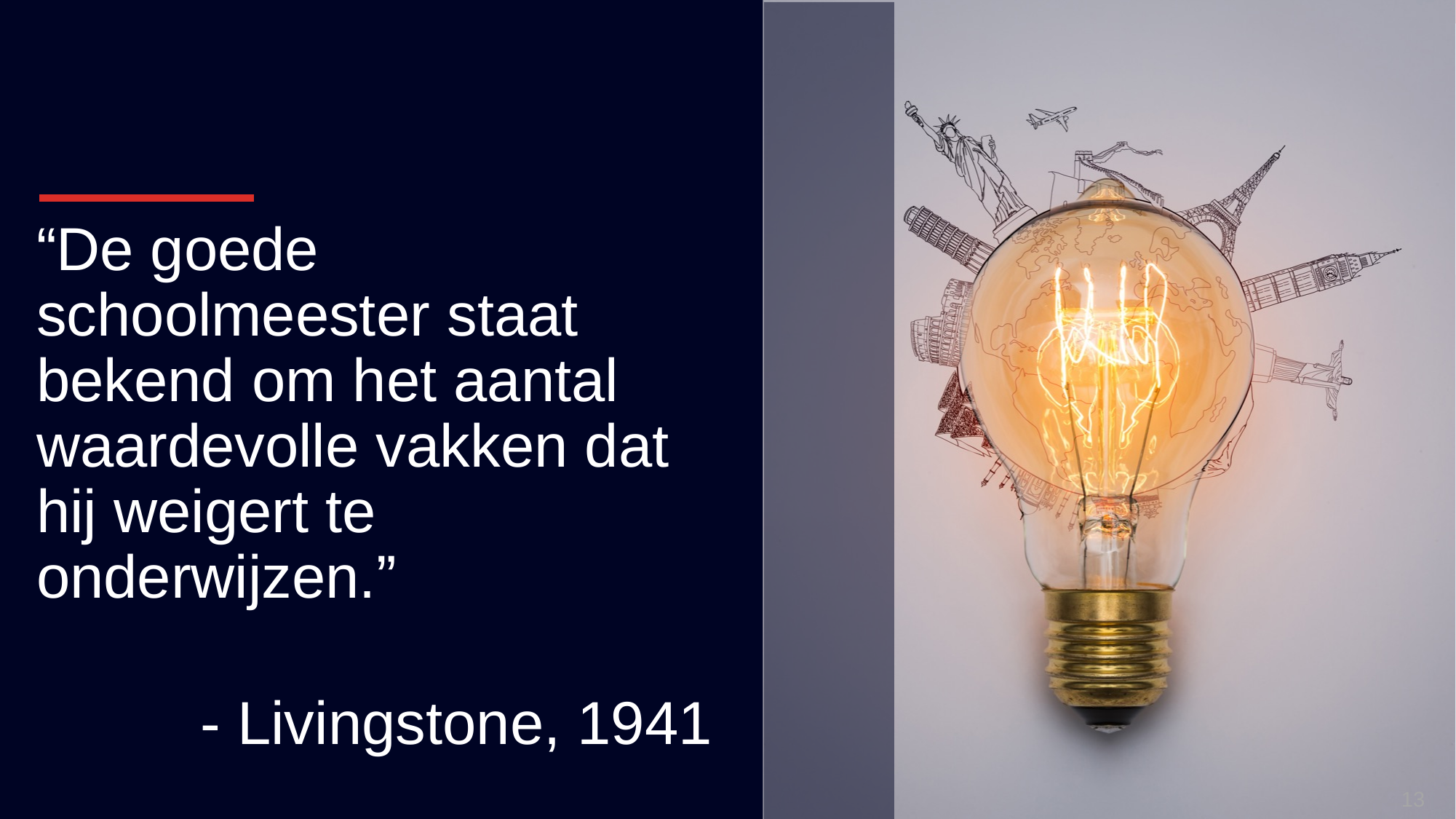

#
“De goede schoolmeester staat bekend om het aantal waardevolle vakken dat hij weigert te onderwijzen.”
- Livingstone, 1941

13